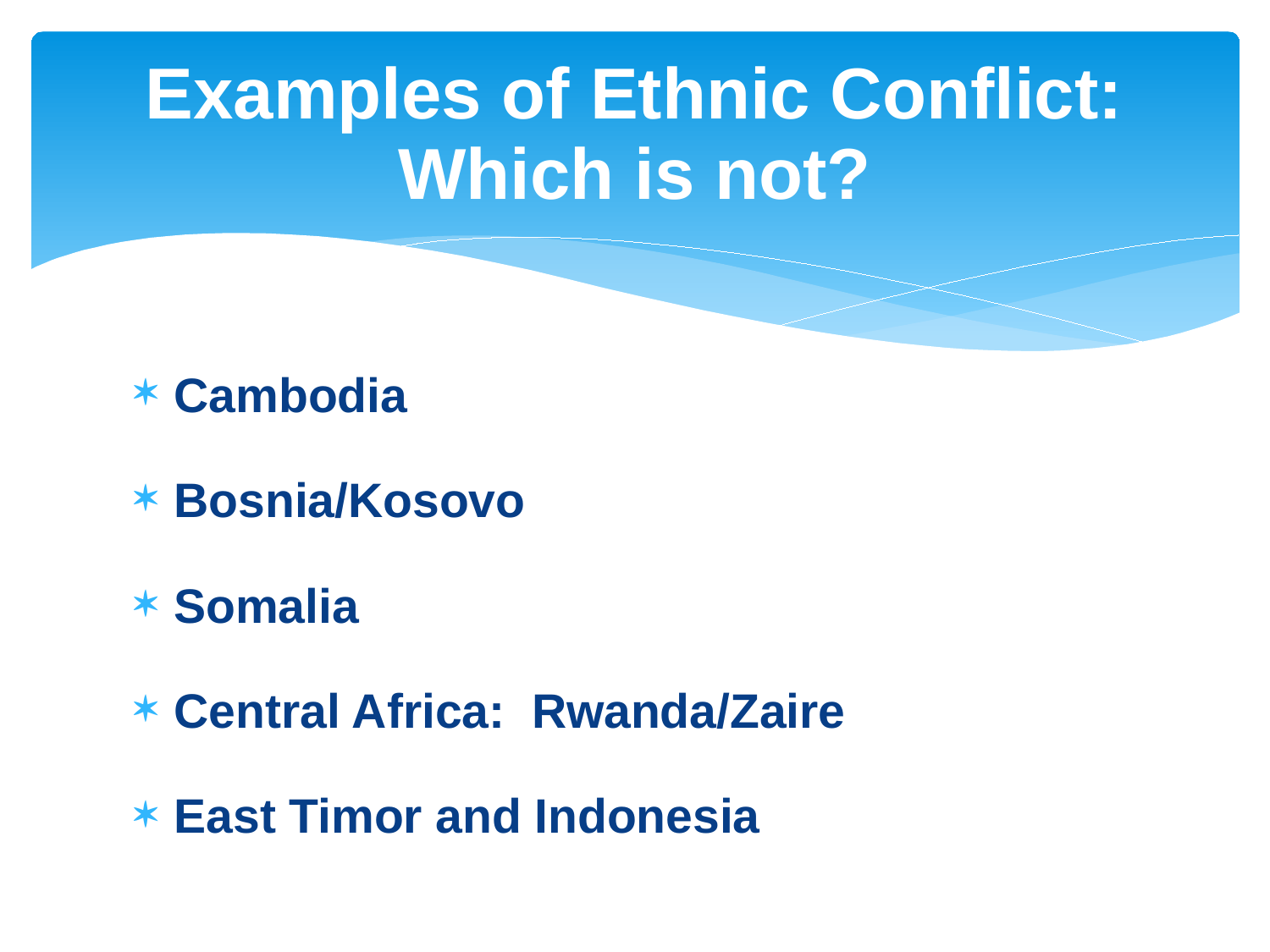

# Examples of Ethnic Conflict: Which is not?
Cambodia

Bosnia/Kosovo

Somalia

Central Africa:  Rwanda/Zaire

East Timor and Indonesia